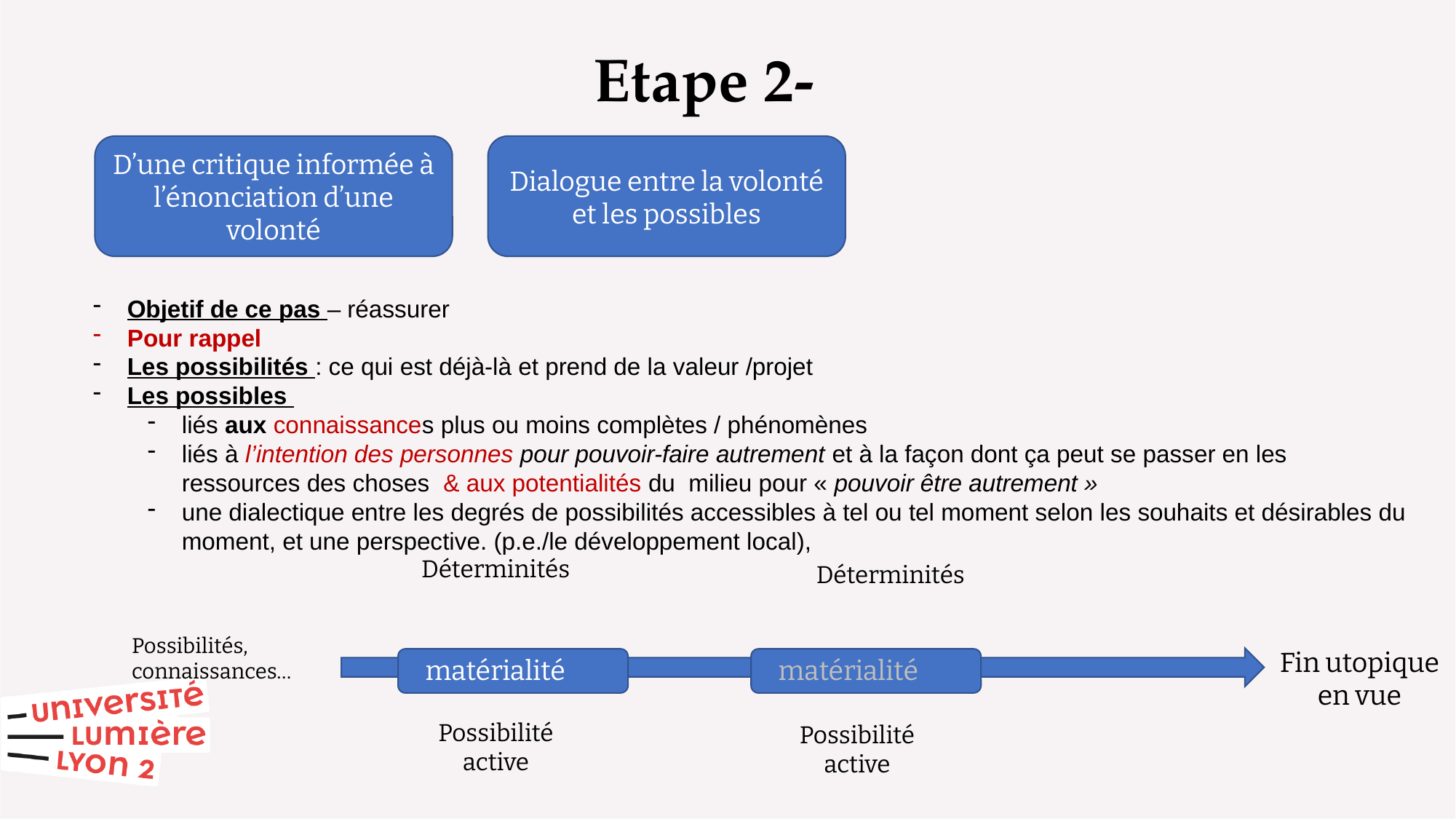

Etape 2-
D’une critique informée à l’énonciation d’une volonté
Dialogue entre la volonté et les possibles
Objetif de ce pas – réassurer
Pour rappel
Les possibilités : ce qui est déjà-là et prend de la valeur /projet
Les possibles
liés aux connaissances plus ou moins complètes / phénomènes
liés à l’intention des personnes pour pouvoir-faire autrement et à la façon dont ça peut se passer en les ressources des choses  & aux potentialités du  milieu pour « pouvoir être autrement »
une dialectique entre les degrés de possibilités accessibles à tel ou tel moment selon les souhaits et désirables du moment, et une perspective. (p.e./le développement local),

Déterminités
Déterminités
Possibilités, connaissances…
Fin utopique en vue
matérialité
matérialité

Possibilité active
Possibilité active